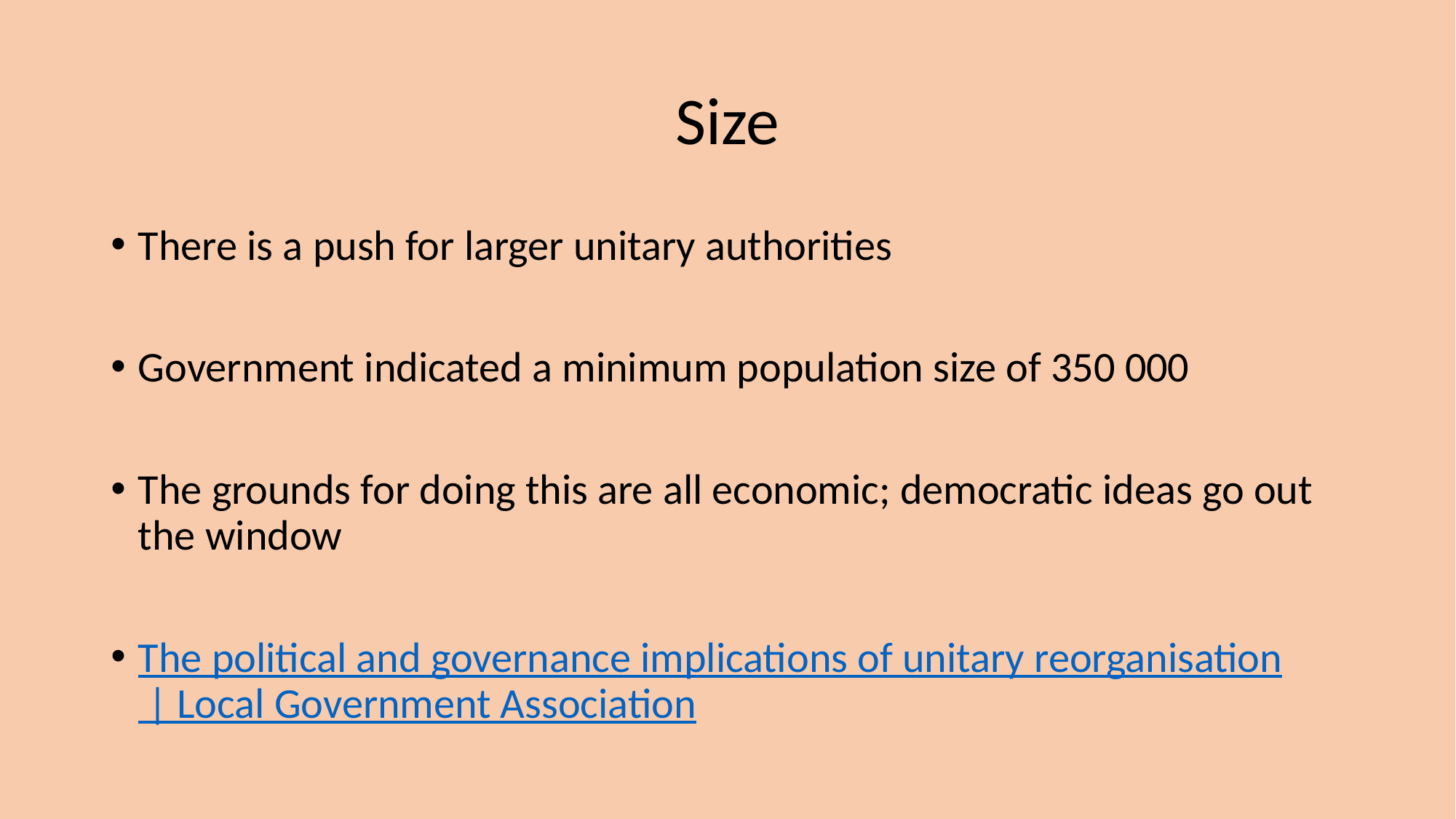

# Size
There is a push for larger unitary authorities

Government indicated a minimum population size of 350 000

The grounds for doing this are all economic; democratic ideas go out the window

The political and governance implications of unitary reorganisation | Local Government Association